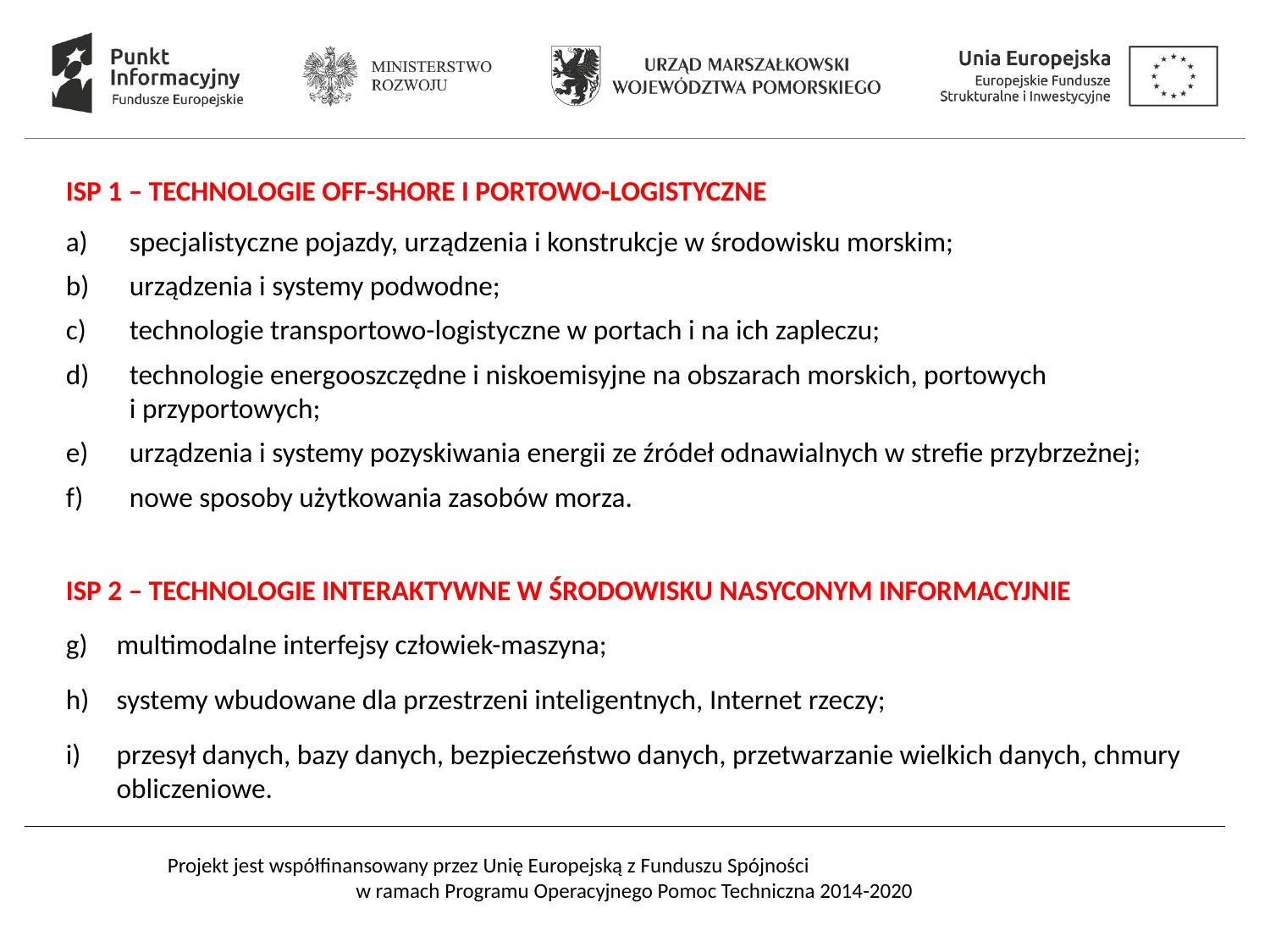

ISP 1 – TECHNOLOGIE OFF-SHORE I PORTOWO-LOGISTYCZNE

specjalistyczne pojazdy, urządzenia i konstrukcje w środowisku morskim;
urządzenia i systemy podwodne;
technologie transportowo-logistyczne w portach i na ich zapleczu;
technologie energooszczędne i niskoemisyjne na obszarach morskich, portowych
i przyportowych;
urządzenia i systemy pozyskiwania energii ze źródeł odnawialnych w strefie przybrzeżnej;
nowe sposoby użytkowania zasobów morza.

ISP 2 – TECHNOLOGIE INTERAKTYWNE W ŚRODOWISKU NASYCONYM INFORMACYJNIE
multimodalne interfejsy człowiek-maszyna;
systemy wbudowane dla przestrzeni inteligentnych, Internet rzeczy;
przesył danych, bazy danych, bezpieczeństwo danych, przetwarzanie wielkich danych, chmury obliczeniowe.